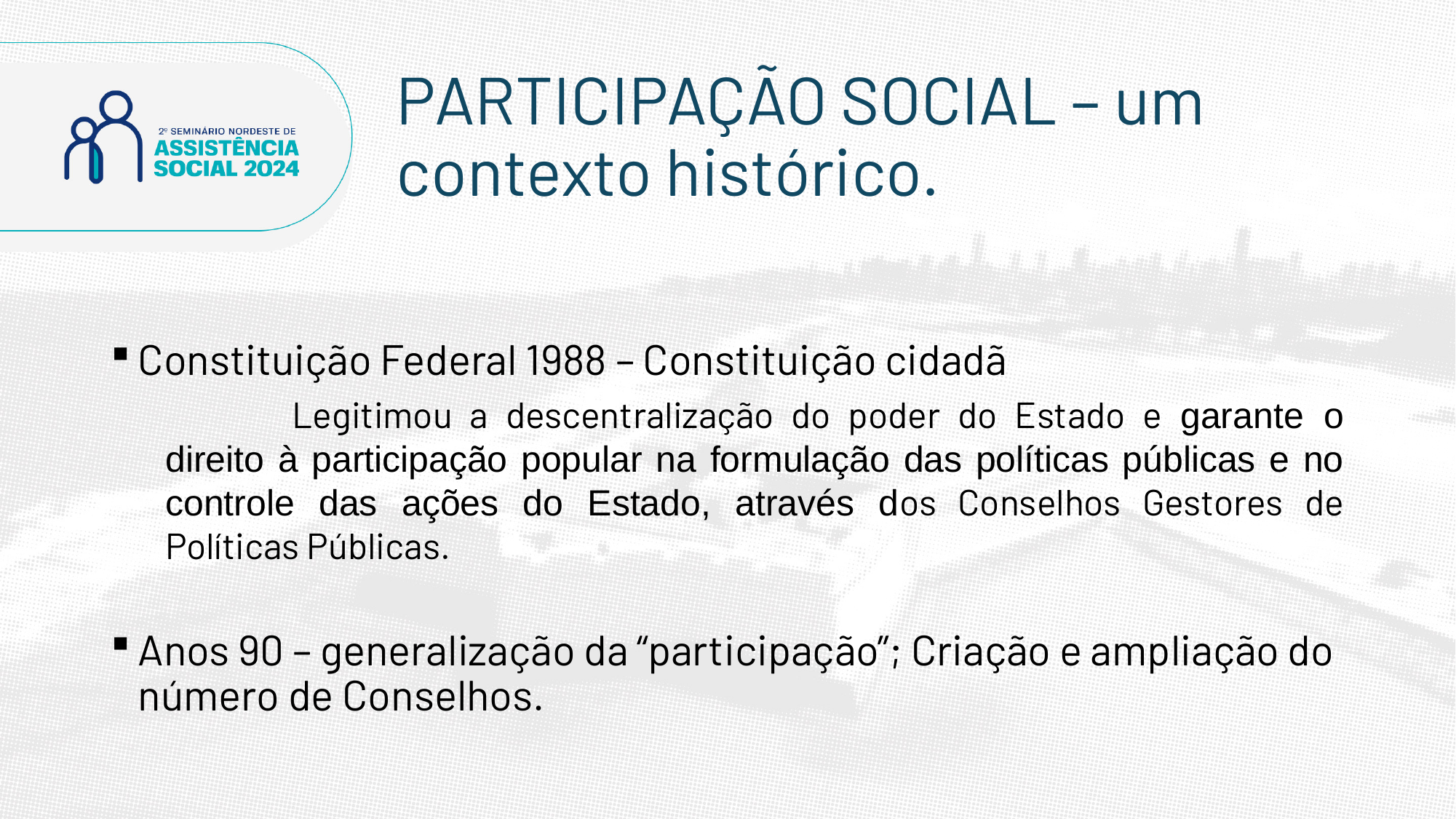

# PARTICIPAÇÃO SOCIAL – um contexto histórico.

Constituição Federal 1988 – Constituição cidadã
	 Legitimou a descentralização do poder do Estado e garante o direito à participação popular na formulação das políticas públicas e no controle das ações do Estado, através dos Conselhos Gestores de Políticas Públicas.

Anos 90 – generalização da “participação”; Criação e ampliação do número de Conselhos.